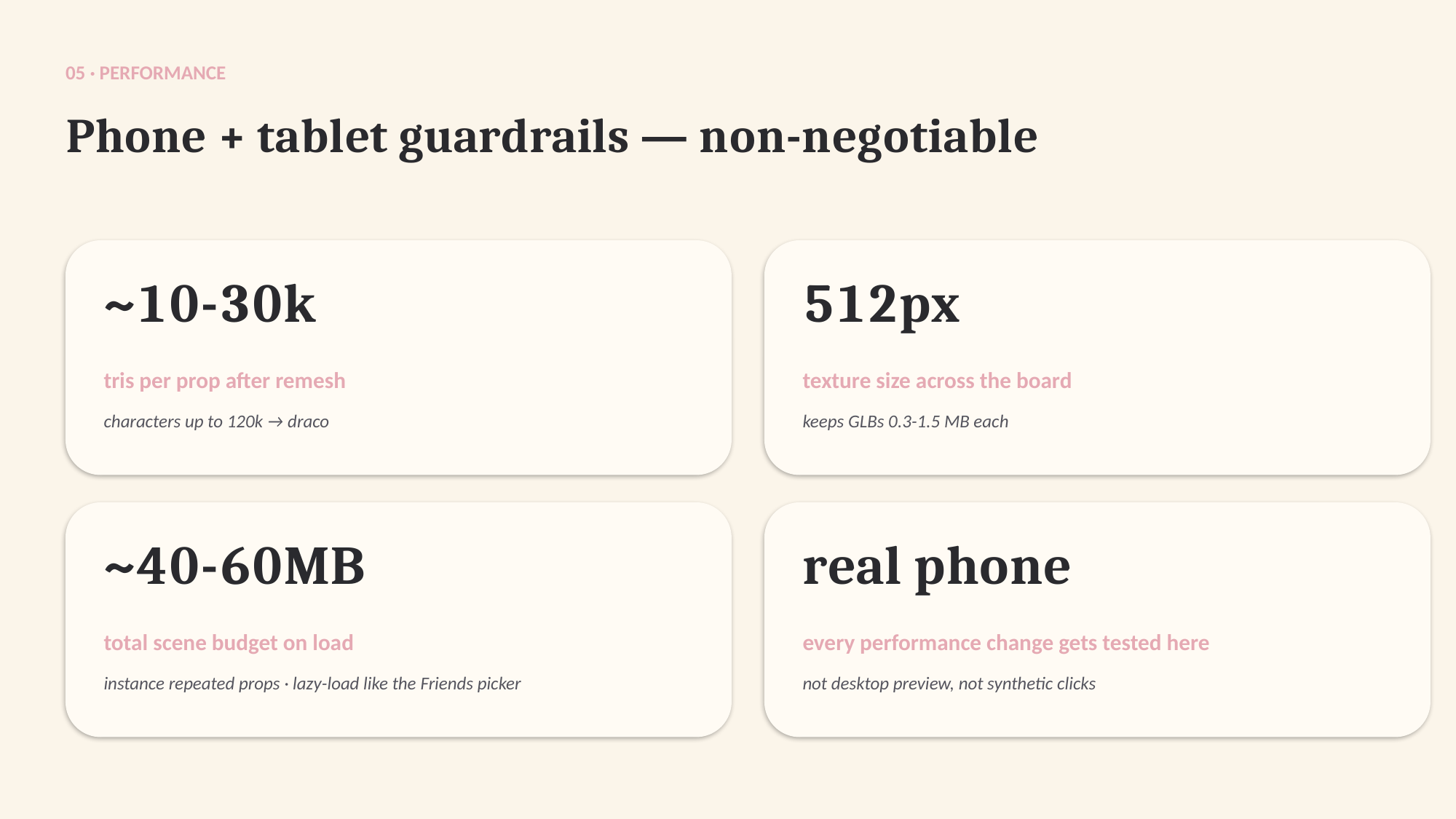

05 · PERFORMANCE
Phone + tablet guardrails — non-negotiable

~10-30k
512px
tris per prop after remesh
texture size across the board
characters up to 120k → draco
keeps GLBs 0.3-1.5 MB each

~40-60MB
real phone
total scene budget on load
every performance change gets tested here
instance repeated props · lazy-load like the Friends picker
not desktop preview, not synthetic clicks